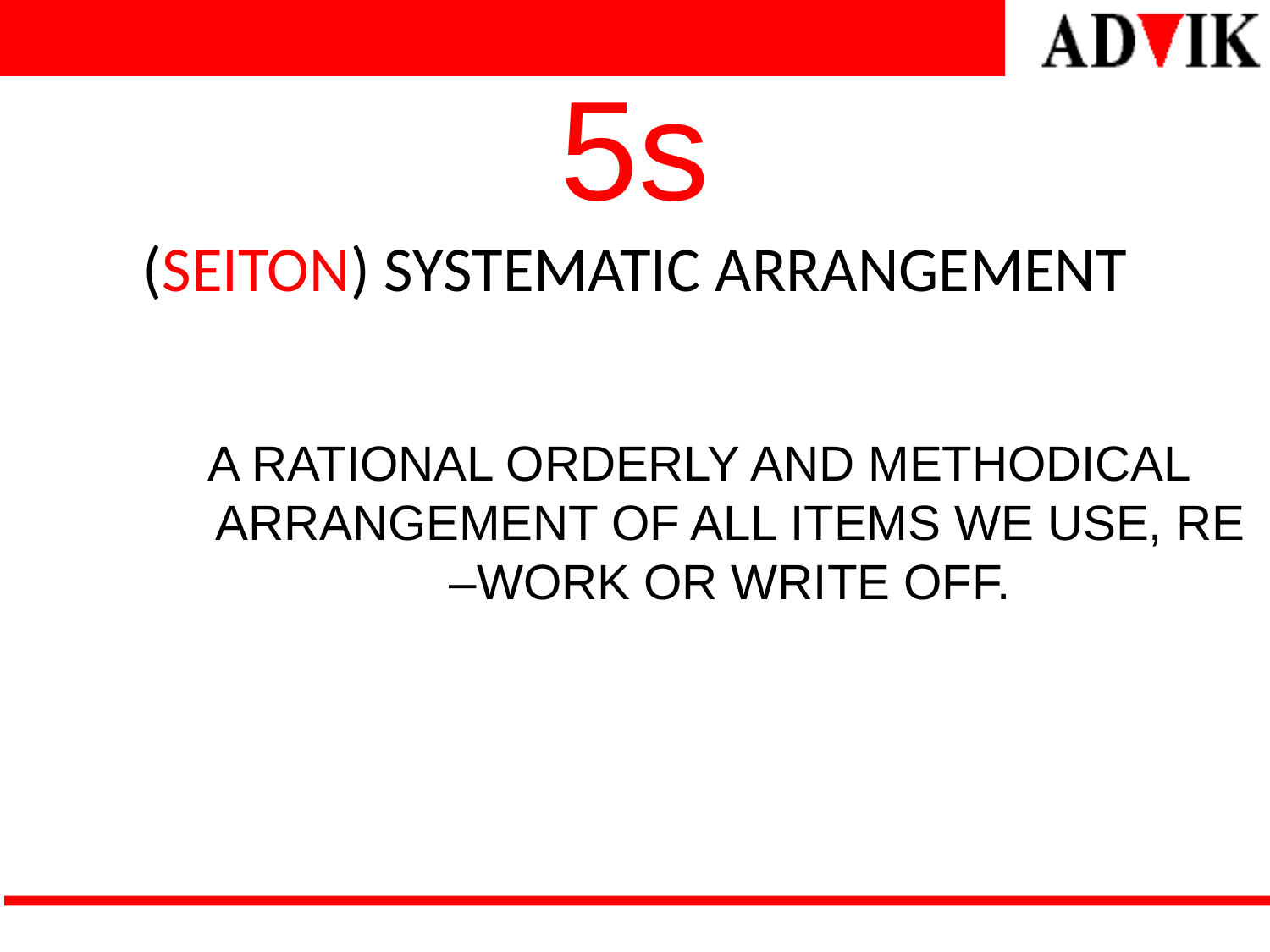

# 5s (SEITON) SYSTEMATIC ARRANGEMENT

A RATIONAL ORDERLY AND METHODICAL ARRANGEMENT OF ALL ITEMS WE USE, RE –WORK OR WRITE OFF.